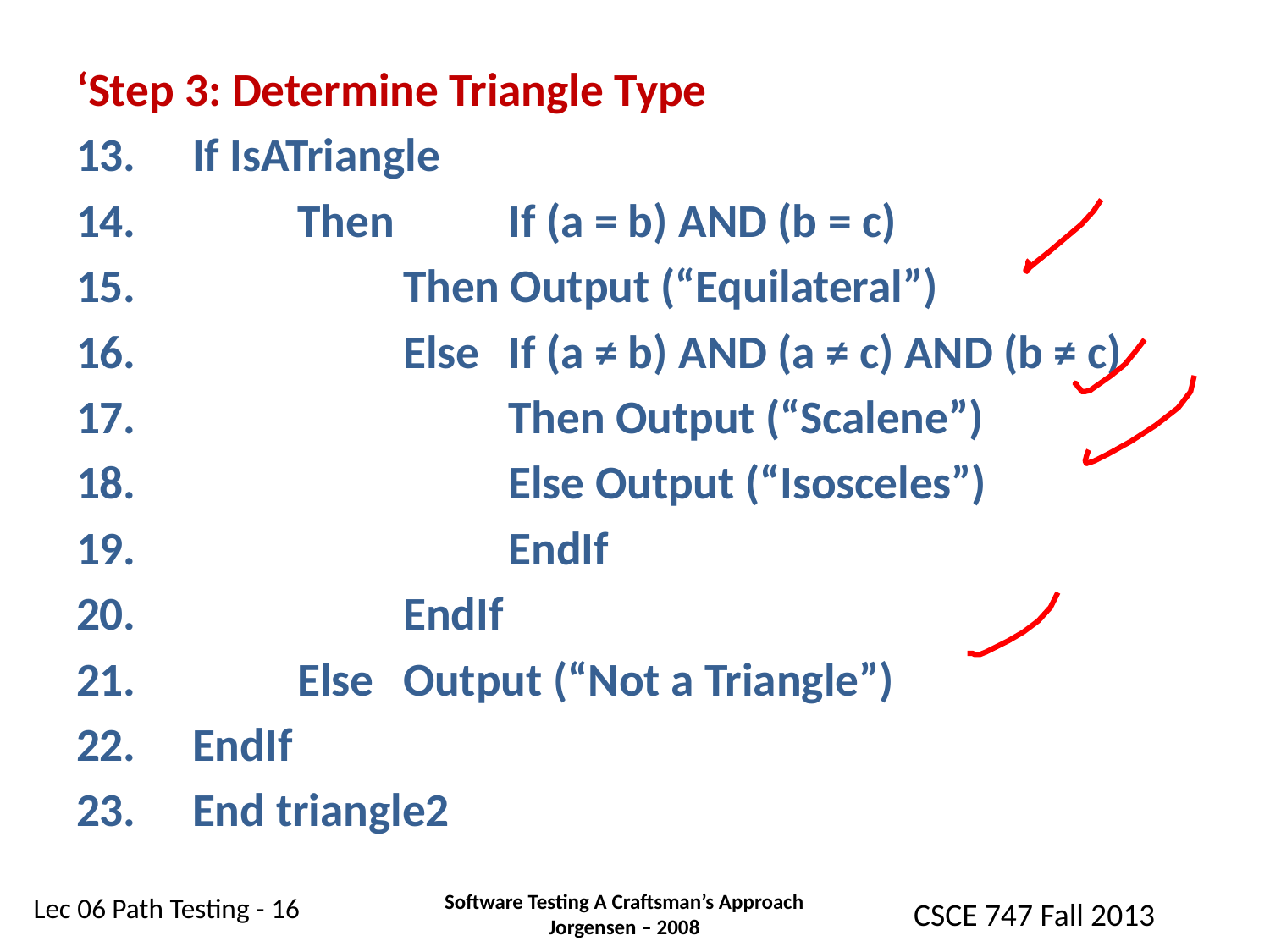

#
‘Step 3: Determine Triangle Type
13.	 If IsATriangle
14.	 	 Then	 If (a = b) AND (b = c)
15.	 	 	 Then Output (“Equilateral”)
16.	 	 	 Else	 If (a ≠ b) AND (a ≠ c) AND (b ≠ c)
17.	 	 	 	 Then Output (“Scalene”)
18.	 	 	 	 Else Output (“Isosceles”)
19.	 	 	 	 EndIf
20.	 	 	 EndIf
21.	 	 Else	 Output (“Not a Triangle”)
22.	 EndIf
23.	 End triangle2

Software Testing A Craftsman’s Approach
Jorgensen – 2008